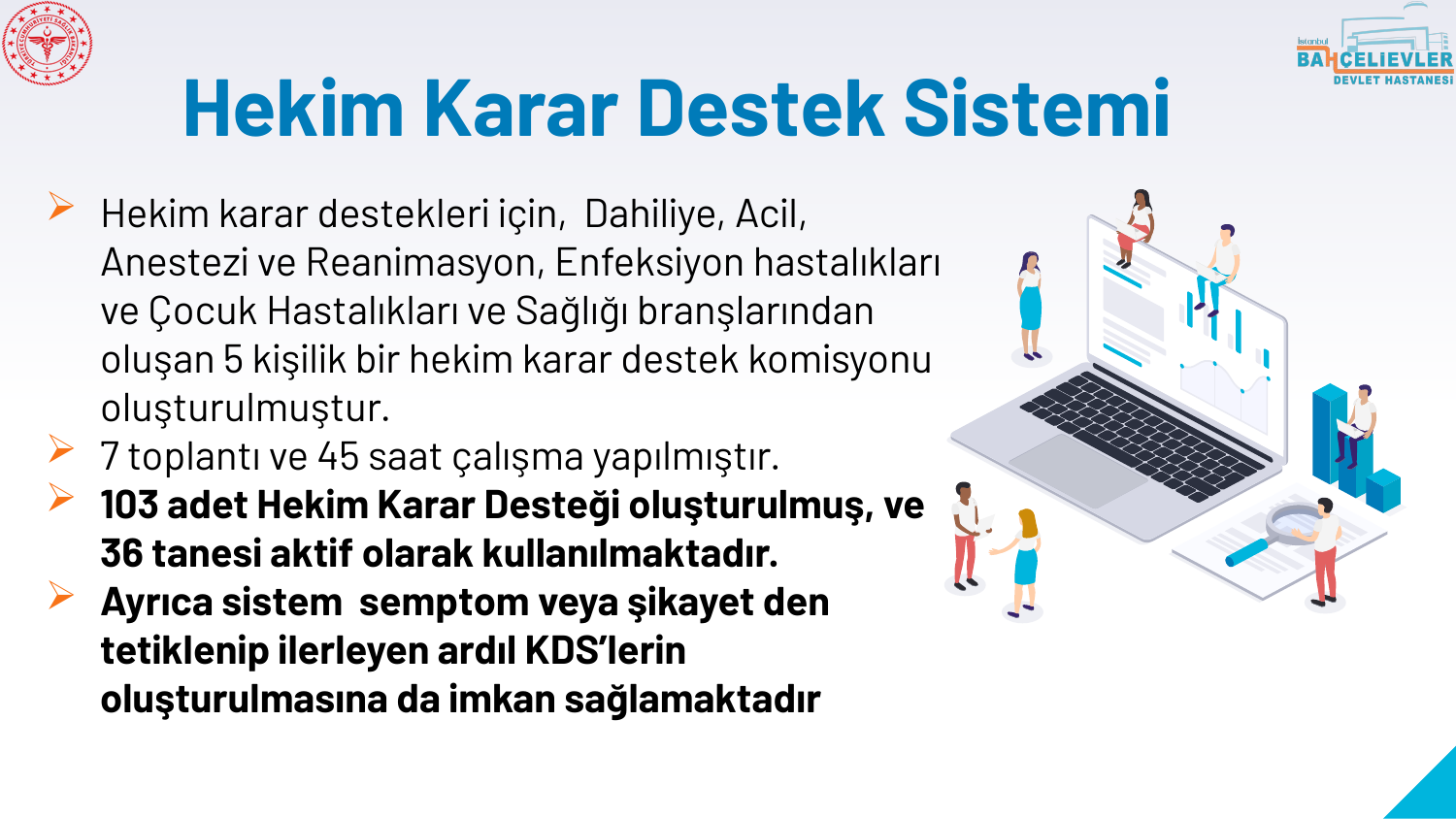

Hekim Karar Destek Sistemi
Hekim karar destekleri için,  Dahiliye, Acil, Anestezi ve Reanimasyon, Enfeksiyon hastalıkları ve Çocuk Hastalıkları ve Sağlığı branşlarından oluşan 5 kişilik bir hekim karar destek komisyonu oluşturulmuştur.
7 toplantı ve 45 saat çalışma yapılmıştır.
103 adet Hekim Karar Desteği oluşturulmuş, ve 36 tanesi aktif olarak kullanılmaktadır.
Ayrıca sistem  semptom veya şikayet den tetiklenip ilerleyen ardıl KDS’lerin  oluşturulmasına da imkan sağlamaktadır